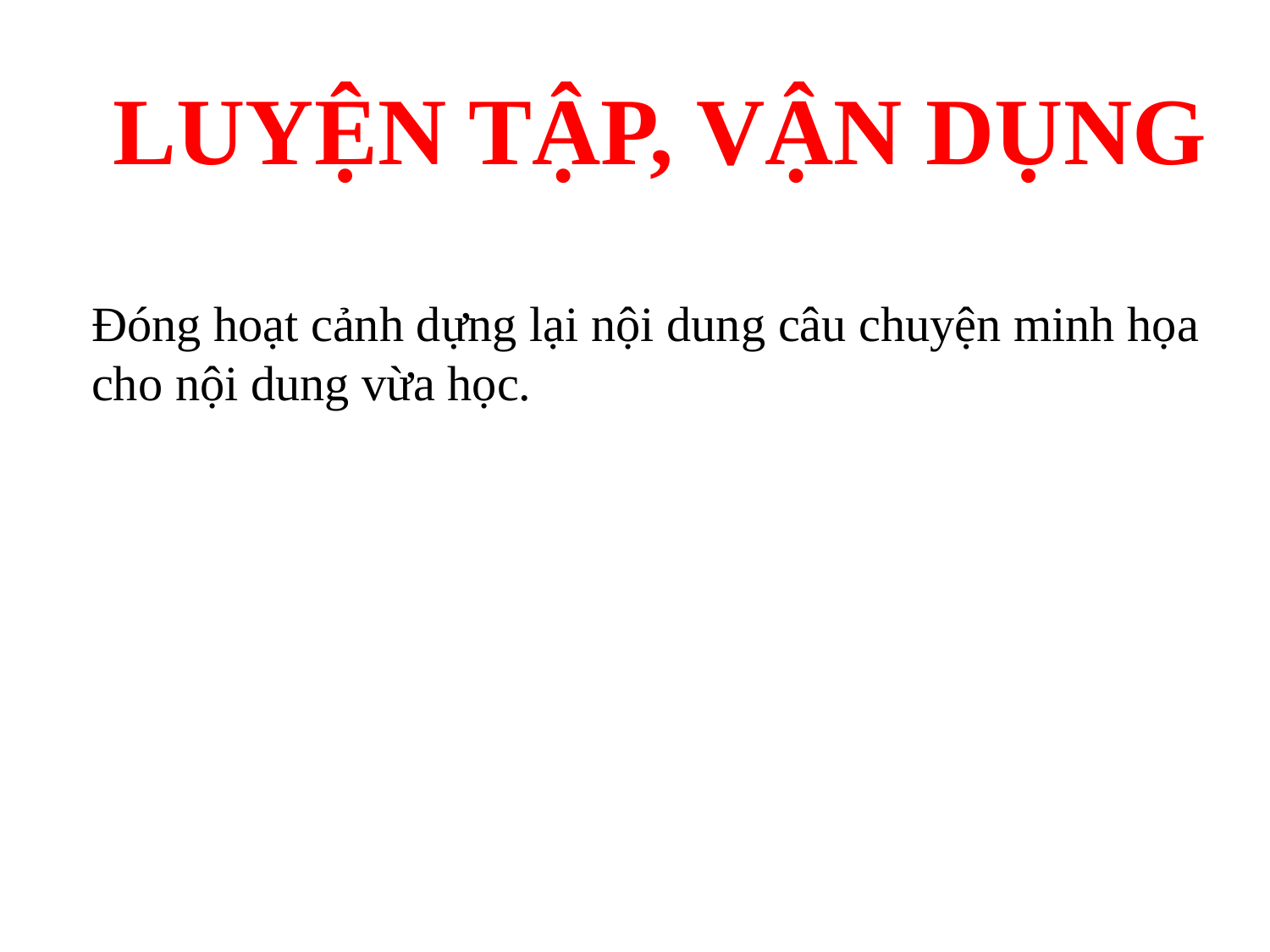

LUYỆN TẬP, VẬN DỤNG
Đóng hoạt cảnh dựng lại nội dung câu chuyện minh họa
cho nội dung vừa học.